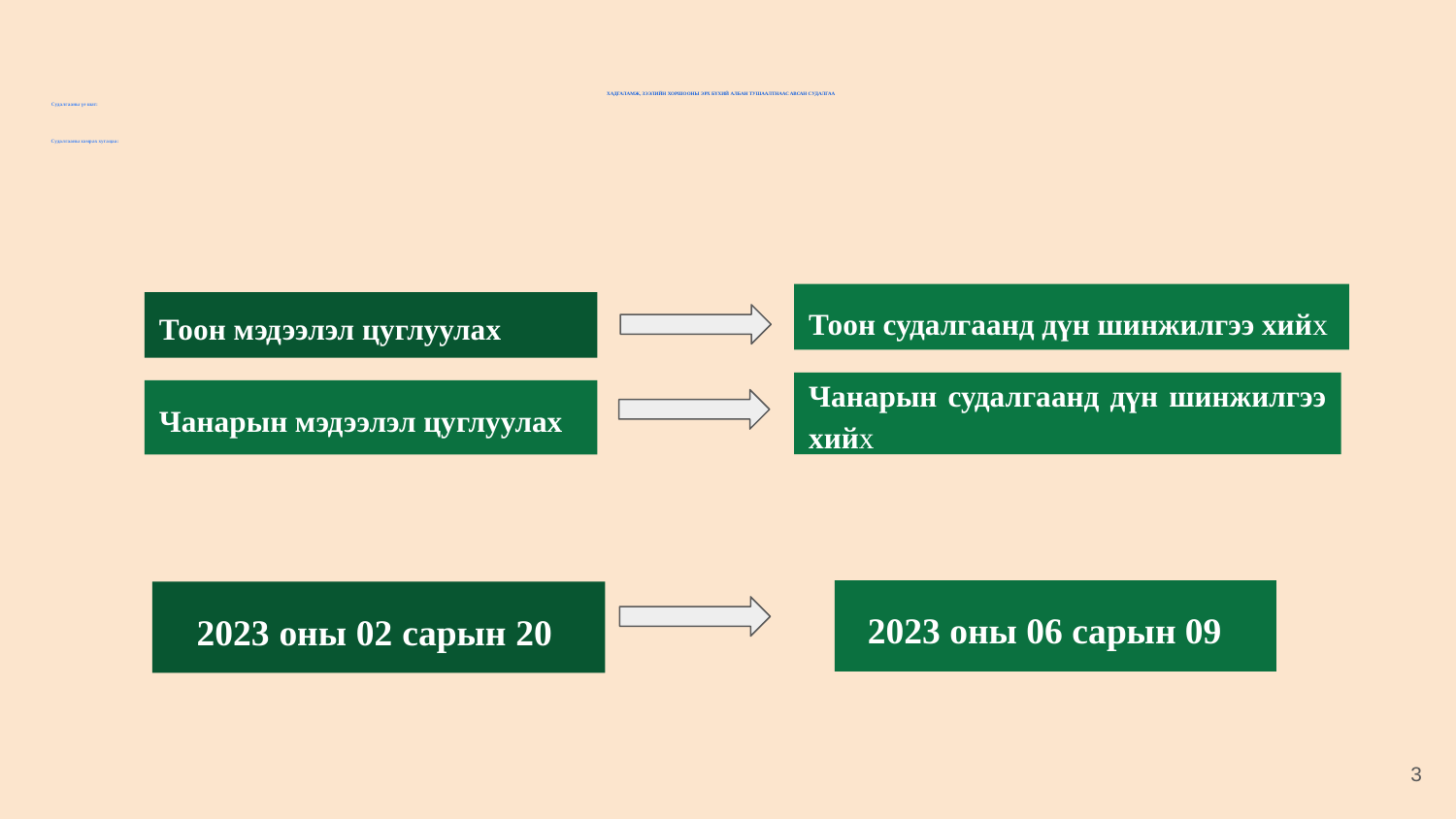

# ХАДГАЛАМЖ, ЗЭЭЛИЙН ХОРШООНЫ ЭРХ БҮХИЙ АЛБАН ТУШААЛТНААС АВСАН СУДАЛГАА

               Судалгааны үе шат:

         Судалгааны хамрах хугацаа:

Тоон судалгаанд дүн шинжилгээ хийх

Тоон мэдээлэл цуглуулах

Чанарын судалгаанд дүн шинжилгээ хийх
Чанарын мэдээлэл цуглуулах

  2023 оны 06 сарын 09

  2023 оны 02 сарын 20

3